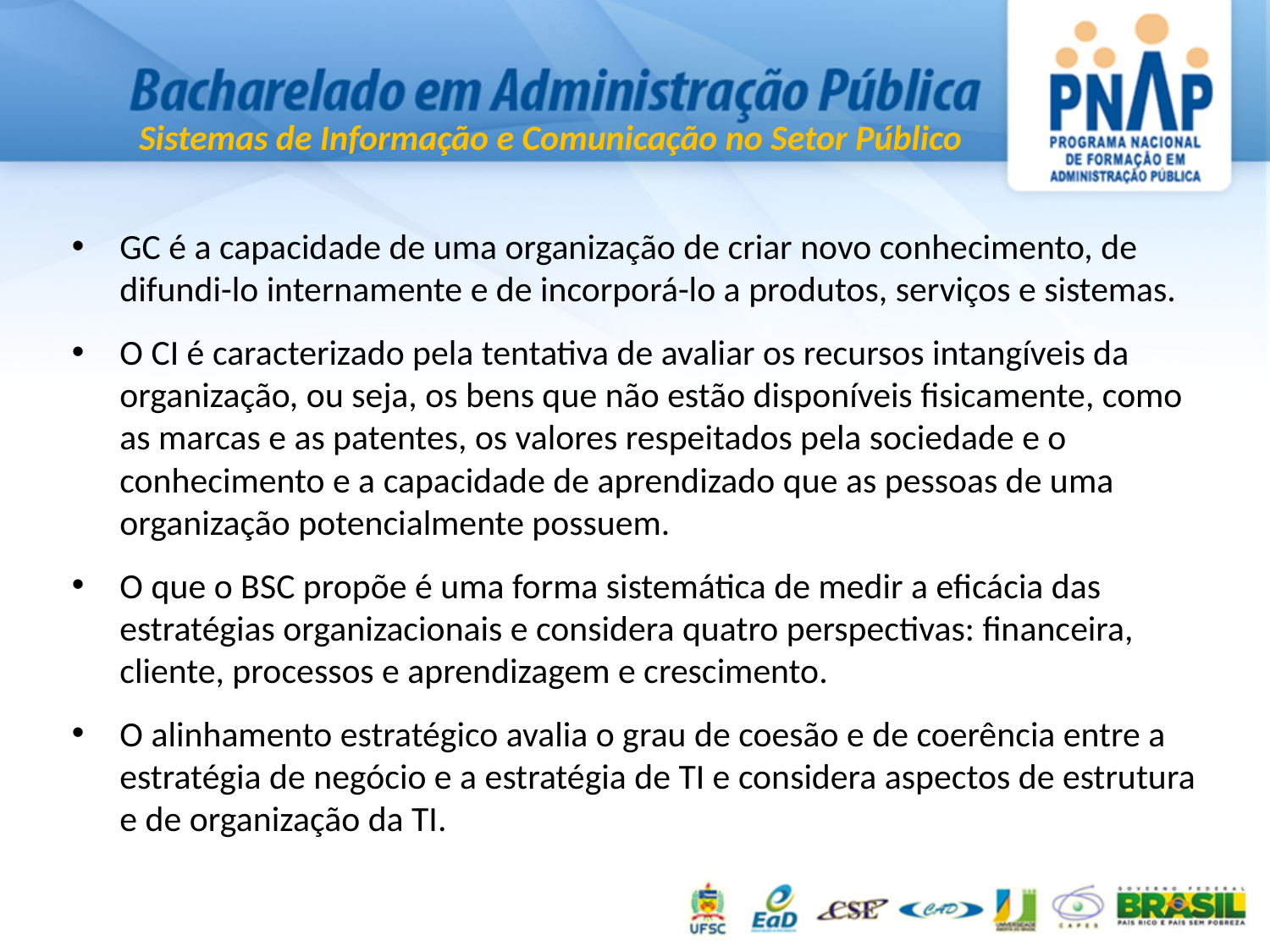

GC é a capacidade de uma organização de criar novo conhecimento, de difundi-lo internamente e de incorporá-lo a produtos, serviços e sistemas.
O CI é caracterizado pela tentativa de avaliar os recursos intangíveis da organização, ou seja, os bens que não estão disponíveis fisicamente, como as marcas e as patentes, os valores respeitados pela sociedade e o conhecimento e a capacidade de aprendizado que as pessoas de uma organização potencialmente possuem.
O que o BSC propõe é uma forma sistemática de medir a eficácia das estratégias organizacionais e considera quatro perspectivas: financeira, cliente, processos e aprendizagem e crescimento.
O alinhamento estratégico avalia o grau de coesão e de coerência entre a estratégia de negócio e a estratégia de TI e considera aspectos de estrutura e de organização da TI.